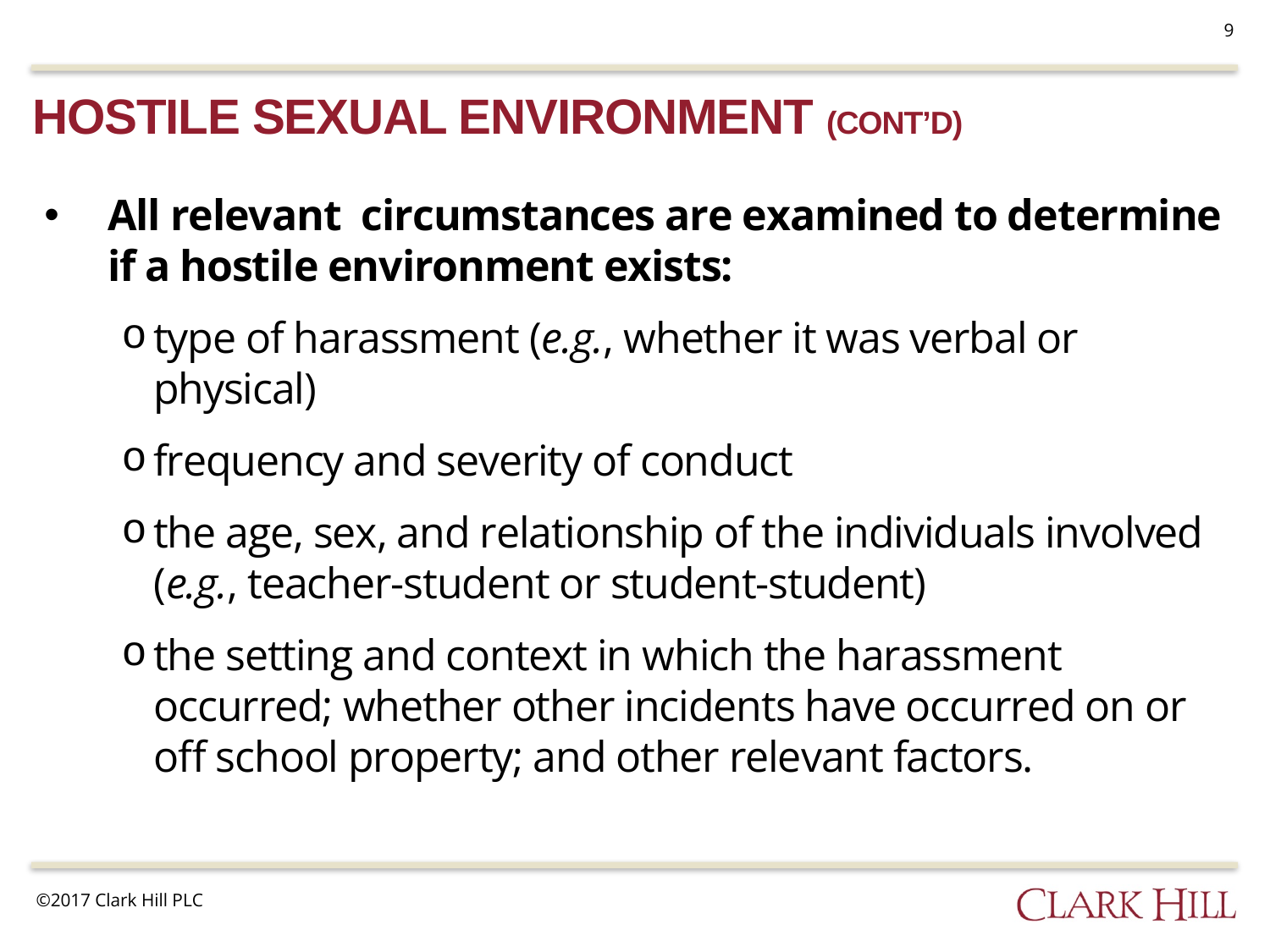

9
hostile sexual environment (cont’d)
All relevant  circumstances are examined to determine if a hostile environment exists:
type of harassment (e.g., whether it was verbal or physical)
frequency and severity of conduct
the age, sex, and relationship of the individuals involved (e.g., teacher-student or student-student)
the setting and context in which the harassment occurred; whether other incidents have occurred on or off school property; and other relevant factors.
©2017 Clark Hill PLC
©2017 Clark Hill PLC